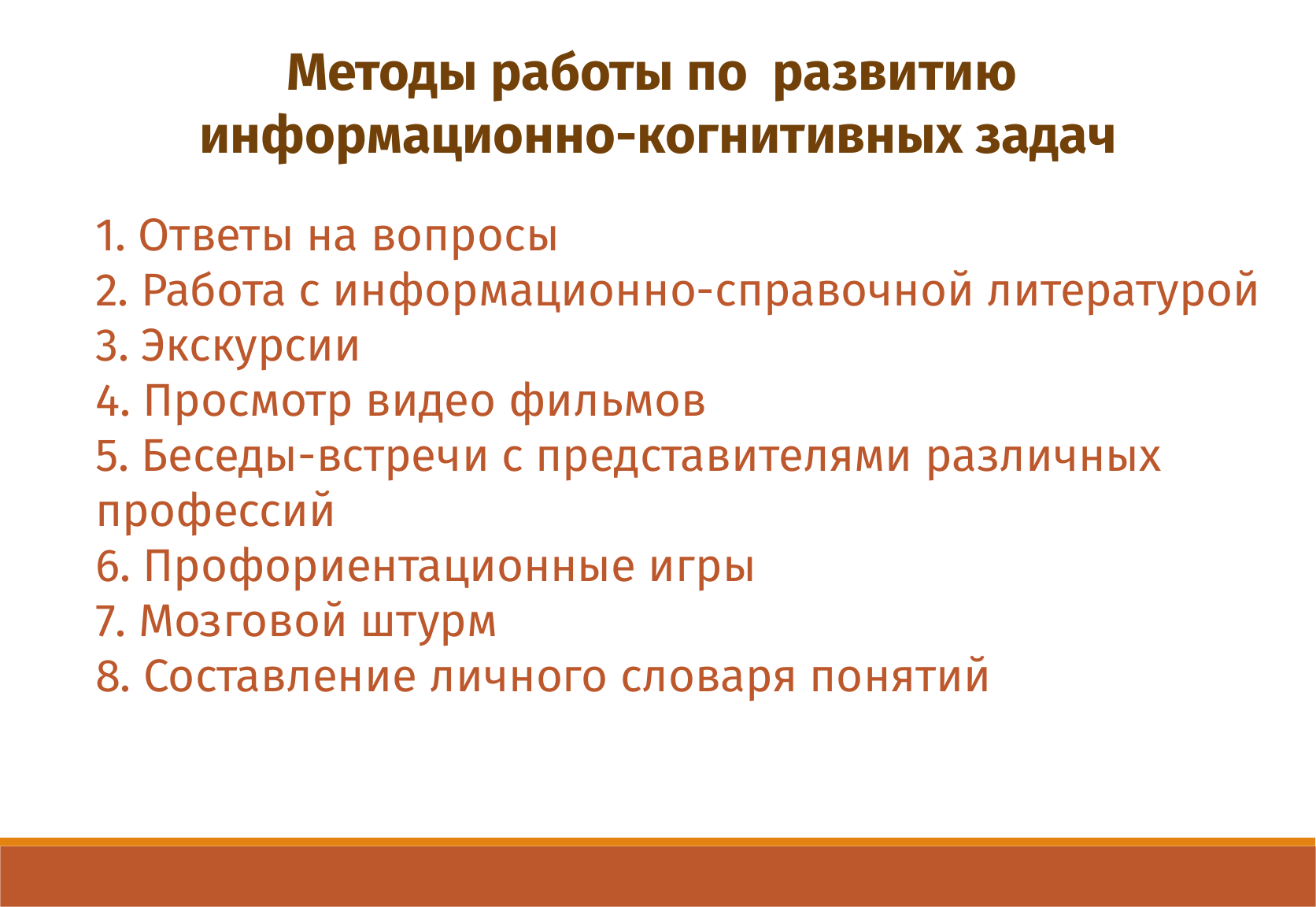

Методы работы по  развитию  информационно-когнитивных задач
1. Ответы на вопросы
2. Работа с информационно-справочной литературой
3. Экскурсии
4. Просмотр видео фильмов
5. Беседы-встречи с представителями различных профессий
6. Профориентационные игры
7. Мозговой штурм
8. Составление личного словаря понятий